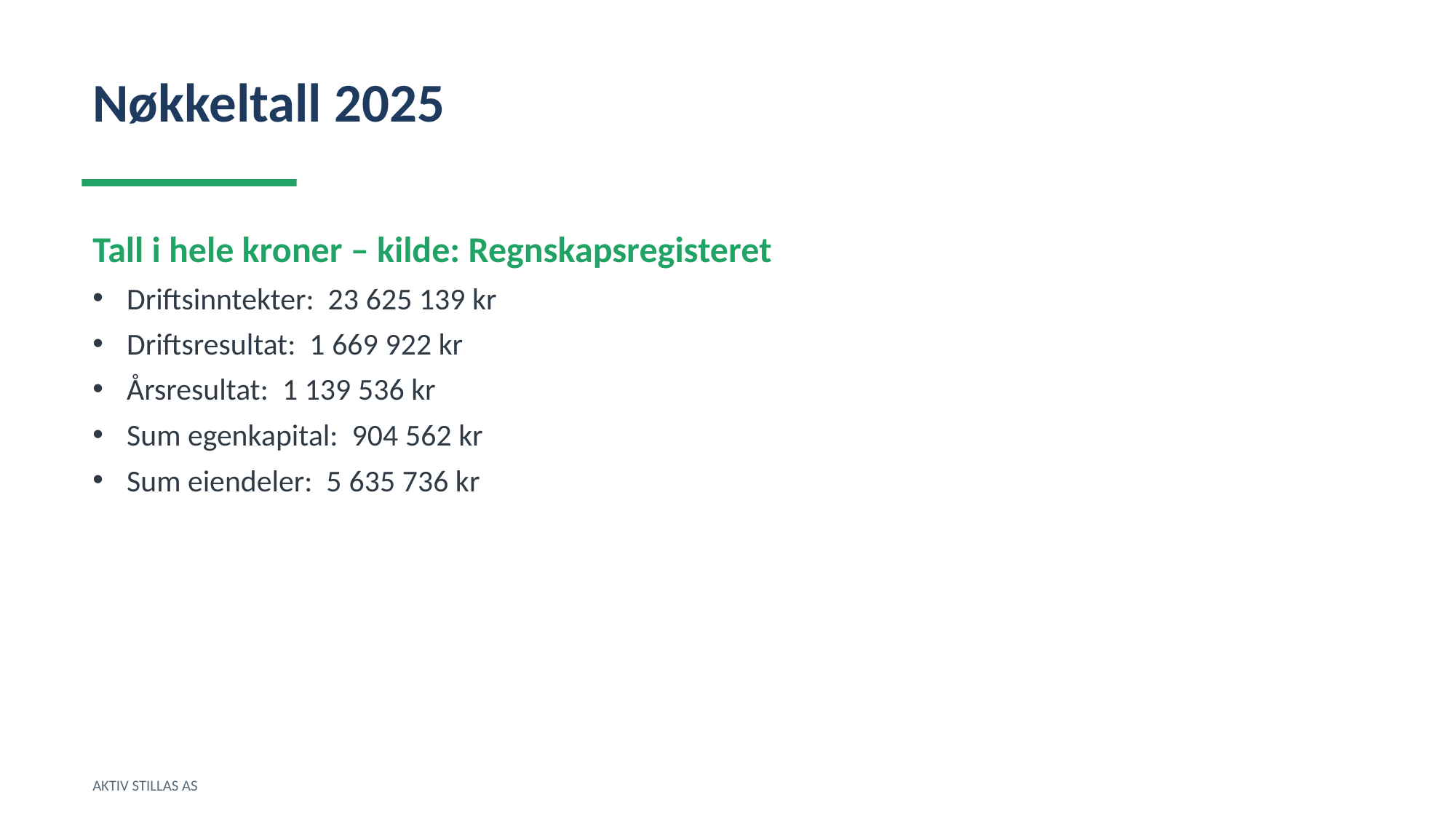

Nøkkeltall 2025

Tall i hele kroner – kilde: Regnskapsregisteret
Driftsinntekter:  23 625 139 kr
Driftsresultat:  1 669 922 kr
Årsresultat:  1 139 536 kr
Sum egenkapital:  904 562 kr
Sum eiendeler:  5 635 736 kr
AKTIV STILLAS AS